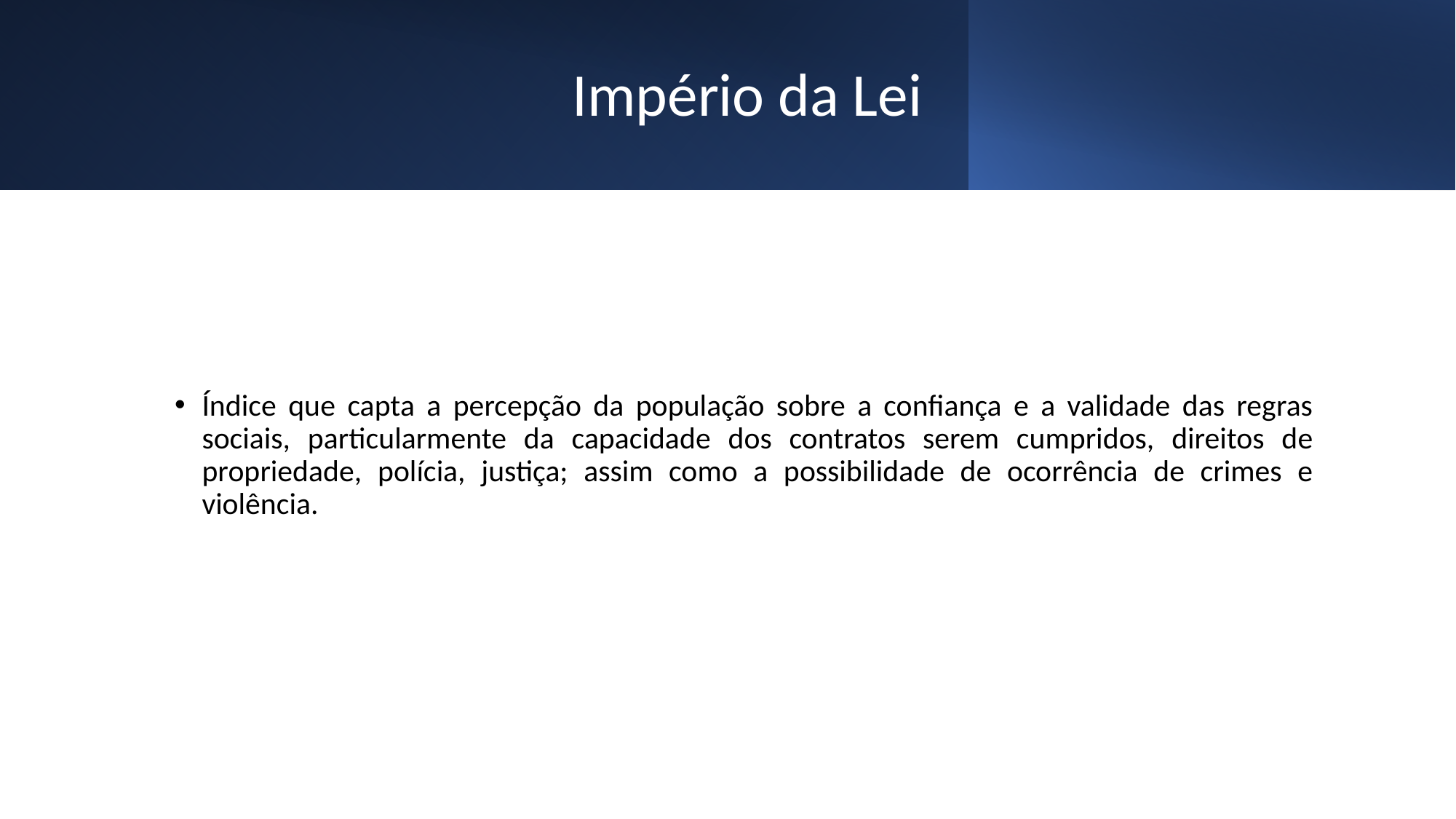

# Império da Lei
Índice que capta a percepção da população sobre a confiança e a validade das regras sociais, particularmente da capacidade dos contratos serem cumpridos, direitos de propriedade, polícia, justiça; assim como a possibilidade de ocorrência de crimes e violência.